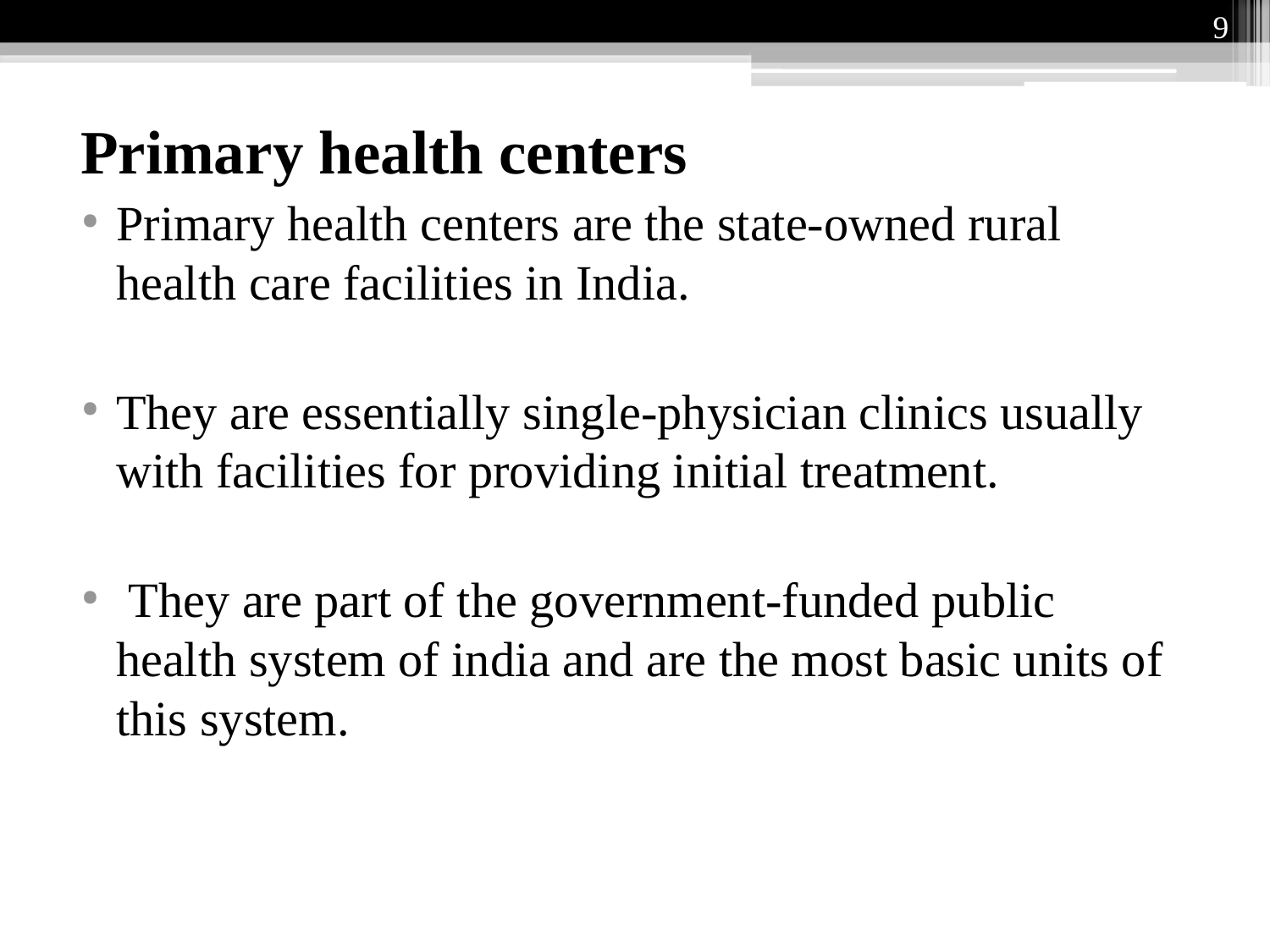

9
Primary health centers
Primary health centers are the state-owned rural health care facilities in India.

They are essentially single-physician clinics usually with facilities for providing initial treatment.

 They are part of the government-funded public health system of india and are the most basic units of this system.

#